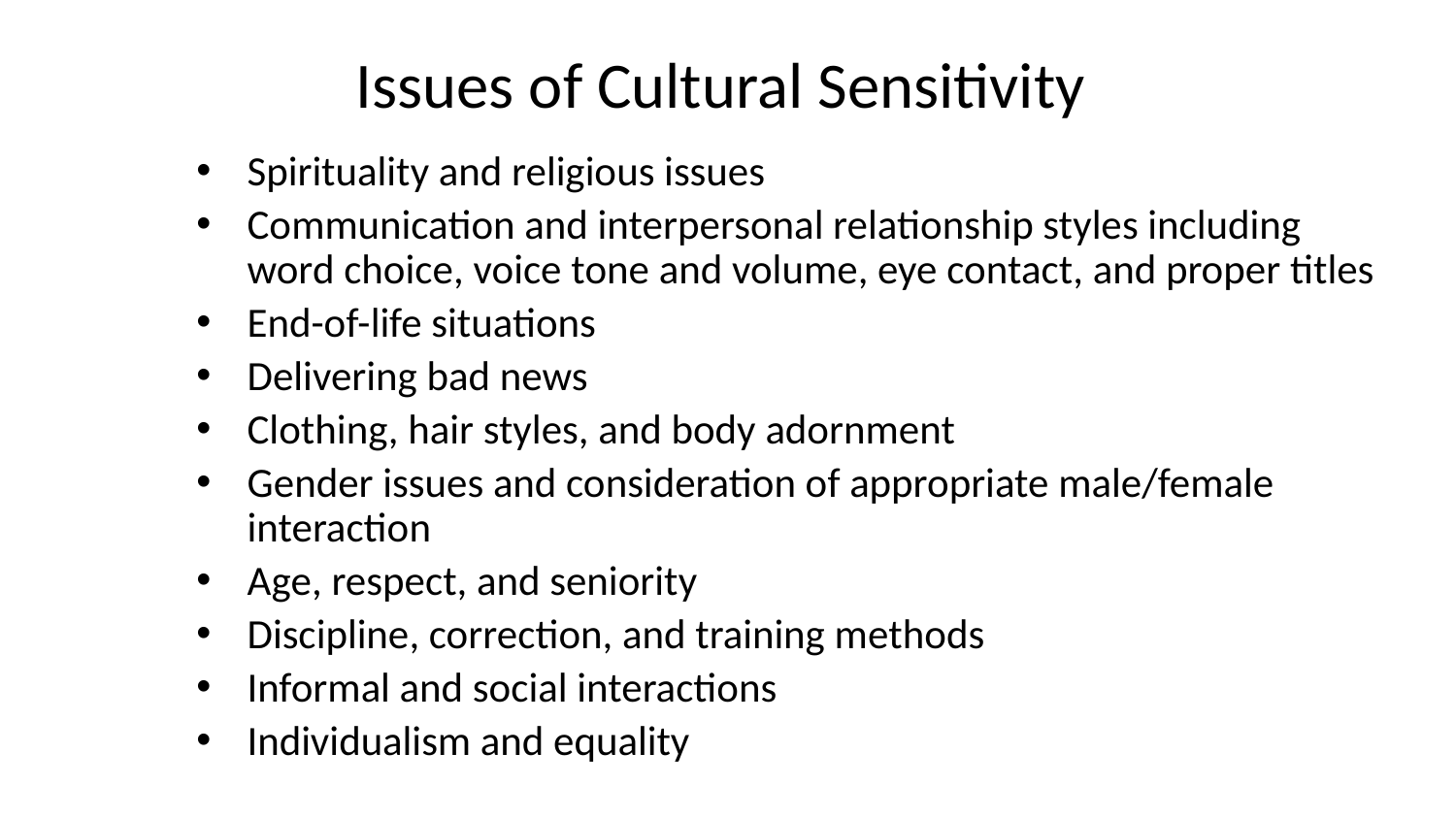

# Issues of Cultural Sensitivity
Spirituality and religious issues
Communication and interpersonal relationship styles including word choice, voice tone and volume, eye contact, and proper titles
End-of-life situations
Delivering bad news
Clothing, hair styles, and body adornment
Gender issues and consideration of appropriate male/female interaction
Age, respect, and seniority
Discipline, correction, and training methods
Informal and social interactions
Individualism and equality